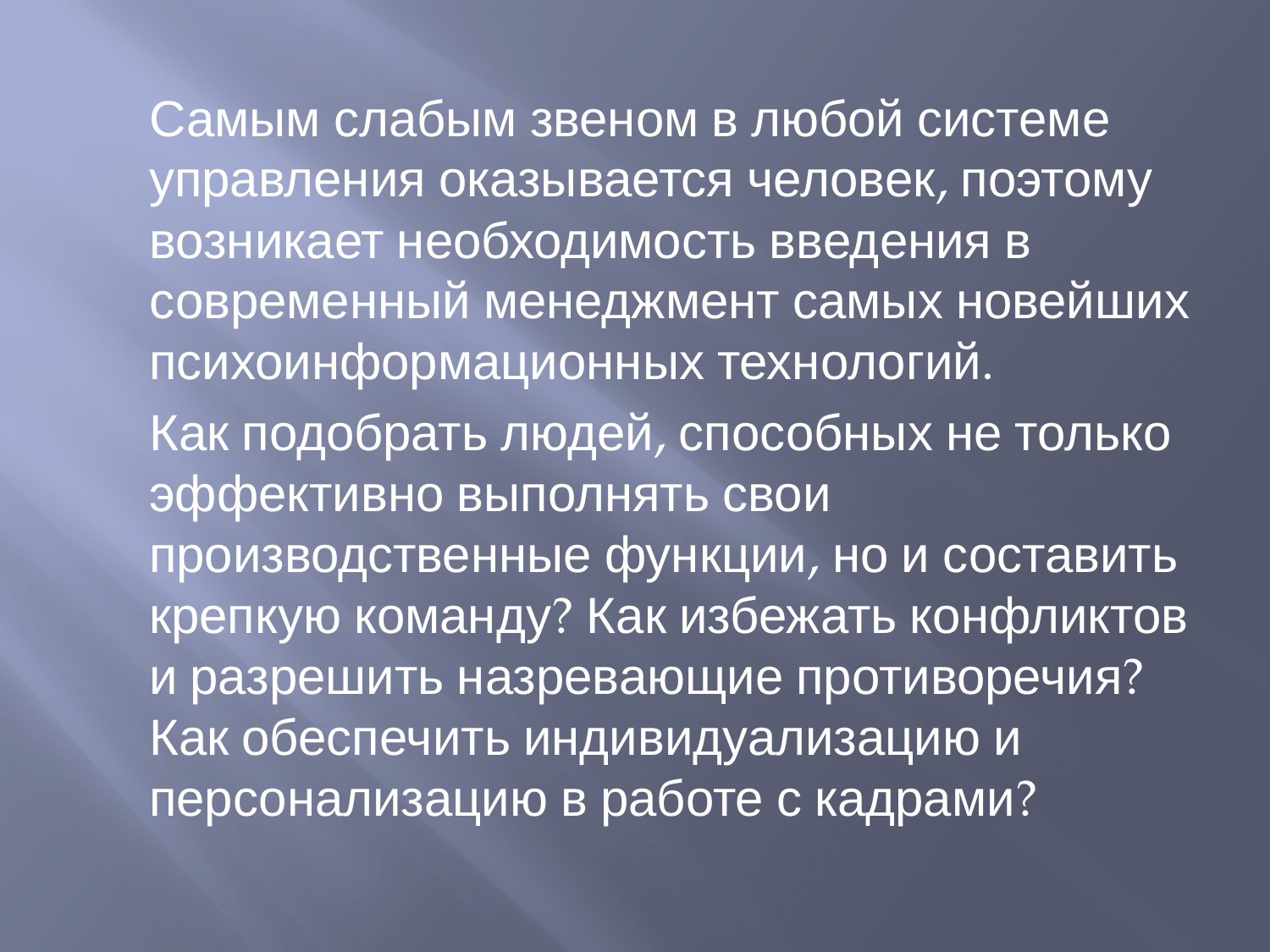

#
	Самым слабым звеном в любой системе управления оказывается человек, поэтому возникает необходимость введения в современный менеджмент самых новейших психоинформационных технологий.
	Как подобрать людей, способных не только эффективно выполнять свои производственные функции, но и составить крепкую команду? Как избежать конфликтов и разрешить назревающие противоречия? Как обеспечить индивидуализацию и персонализацию в работе с кадрами?